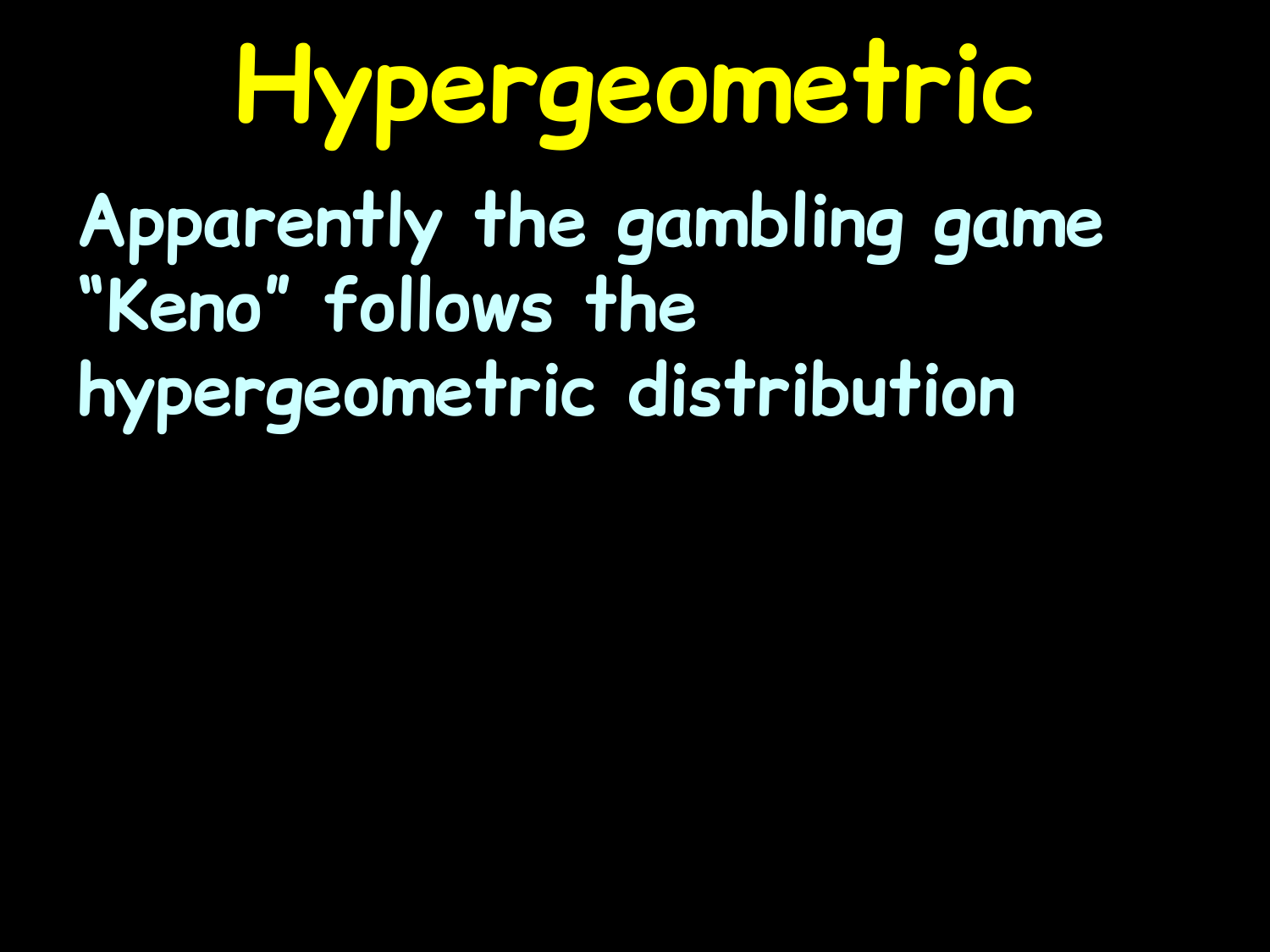

# Hypergeometric
Apparently the gambling game “Keno” follows the hypergeometric distribution